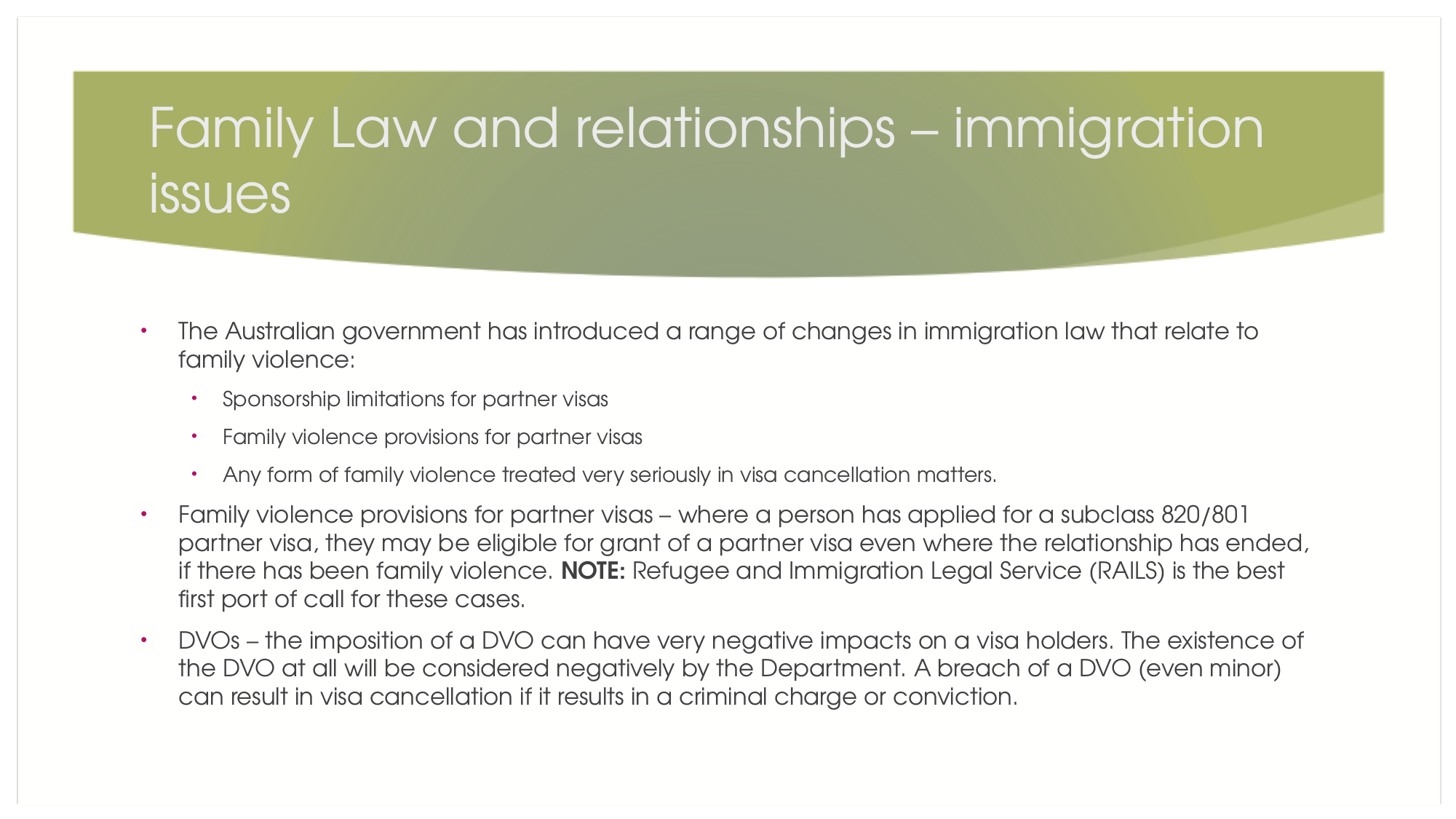

# Family Law and relationships – immigration issues
The Australian government has introduced a range of changes in immigration law that relate to family violence:
Sponsorship limitations for partner visas
Family violence provisions for partner visas
Any form of family violence treated very seriously in visa cancellation matters.
Family violence provisions for partner visas – where a person has applied for a subclass 820/801 partner visa, they may be eligible for grant of a partner visa even where the relationship has ended, if there has been family violence. NOTE: Refugee and Immigration Legal Service (RAILS) is the best first port of call for these cases.
DVOs – the imposition of a DVO can have very negative impacts on a visa holders. The existence of the DVO at all will be considered negatively by the Department. A breach of a DVO (even minor) can result in visa cancellation if it results in a criminal charge or conviction.